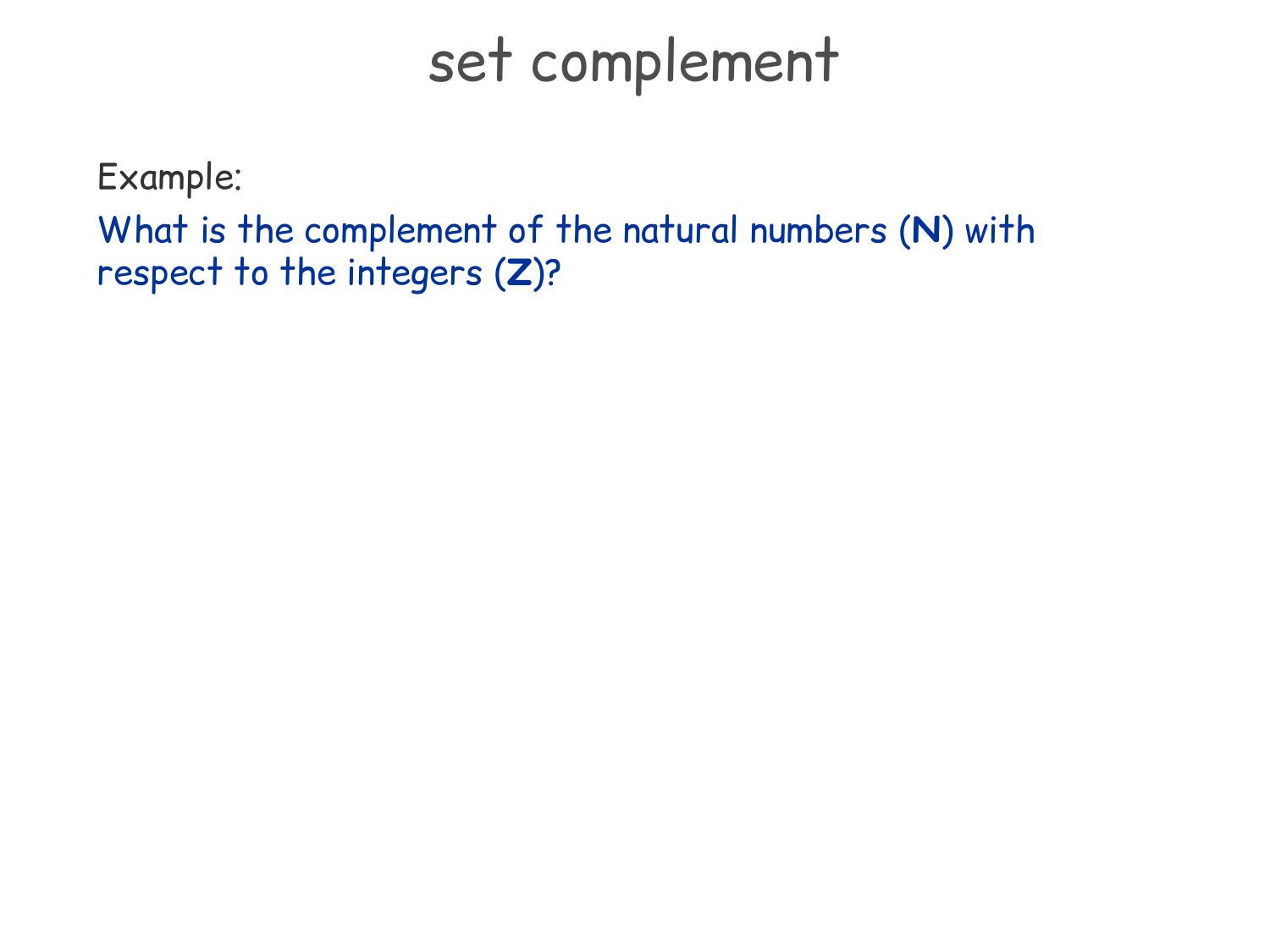

# set complement
Example:
What is the complement of the natural numbers (N) with respect to the integers (Z)?